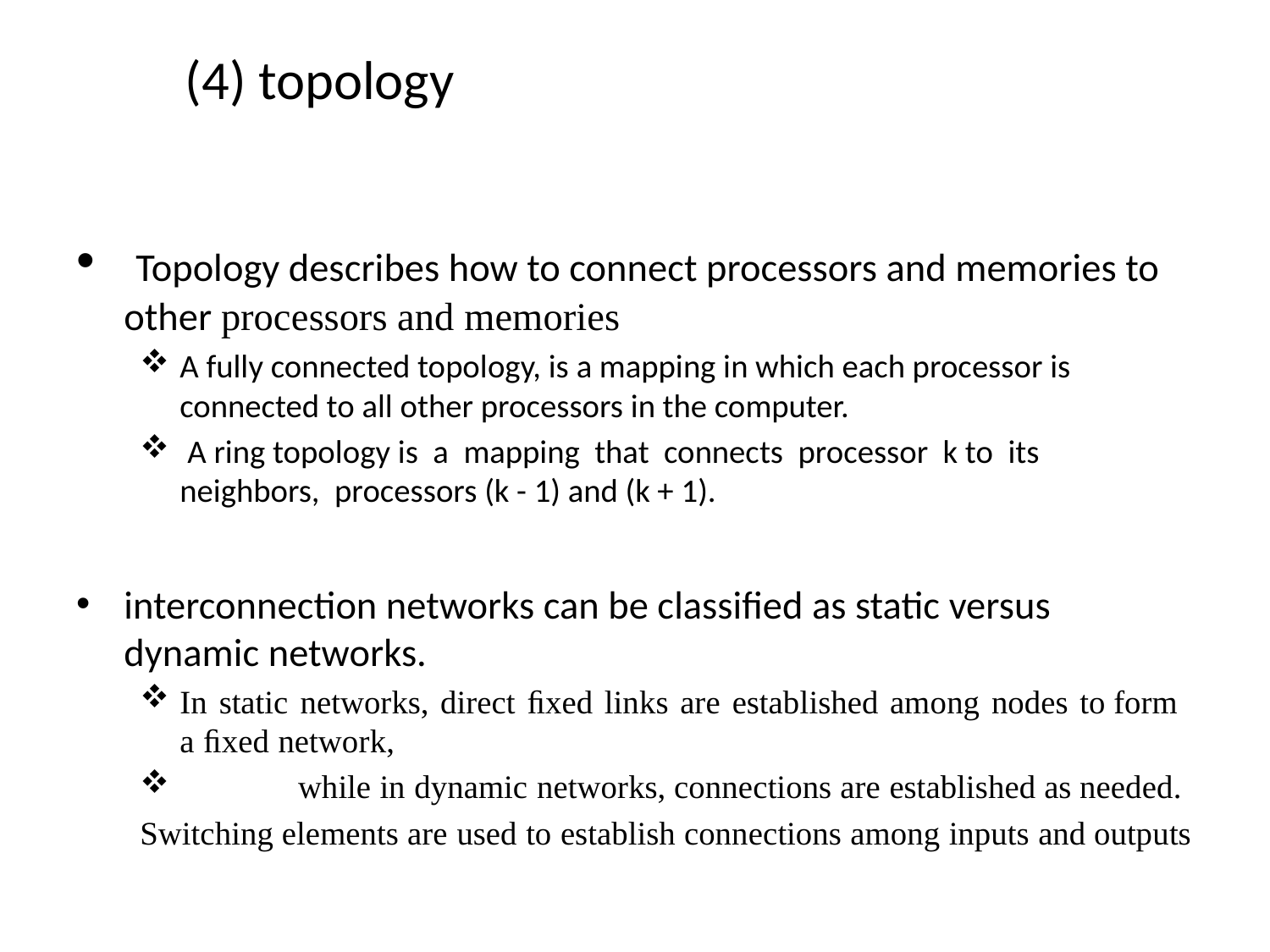

# (4) topology
 Topology describes how to connect processors and memories to other processors and memories
A fully connected topology, is a mapping in which each processor is connected to all other processors in the computer.
 A ring topology is  a  mapping  that  connects  processor  k to  its  neighbors,  processors (k - 1) and (k + 1).

interconnection networks can be classiﬁed as static versus dynamic networks.
In static networks, direct ﬁxed links are established among nodes to form a ﬁxed network,
	while in dynamic networks, connections are established as needed.
Switching elements are used to establish connections among inputs and outputs